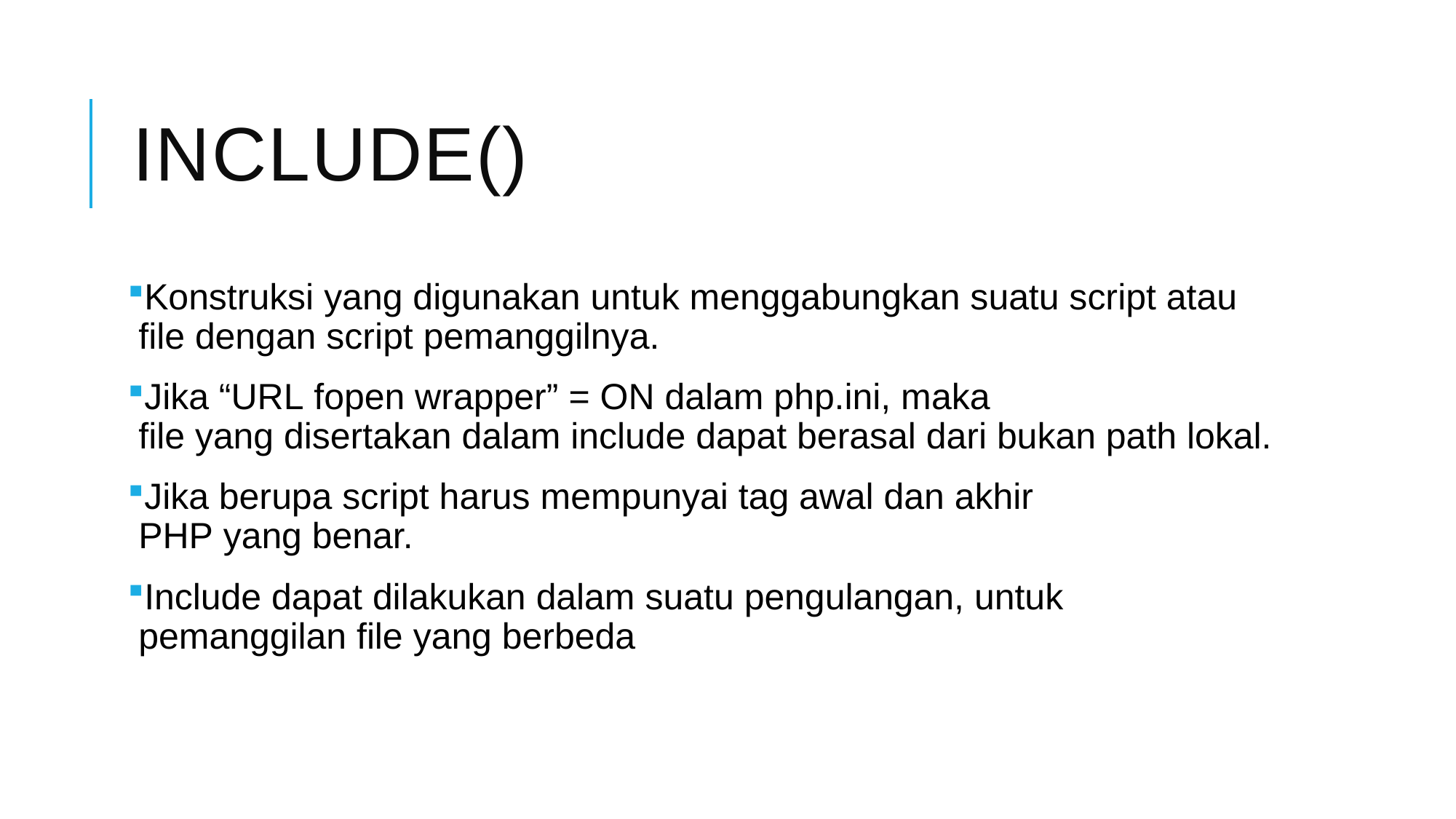

# Include()
Konstruksi yang digunakan untuk menggabungkan suatu script atau file dengan script pemanggilnya.
Jika “URL fopen wrapper” = ON dalam php.ini, maka file yang disertakan dalam include dapat berasal dari bukan path lokal.
Jika berupa script harus mempunyai tag awal dan akhir PHP yang benar.
Include dapat dilakukan dalam suatu pengulangan, untuk pemanggilan file yang berbeda